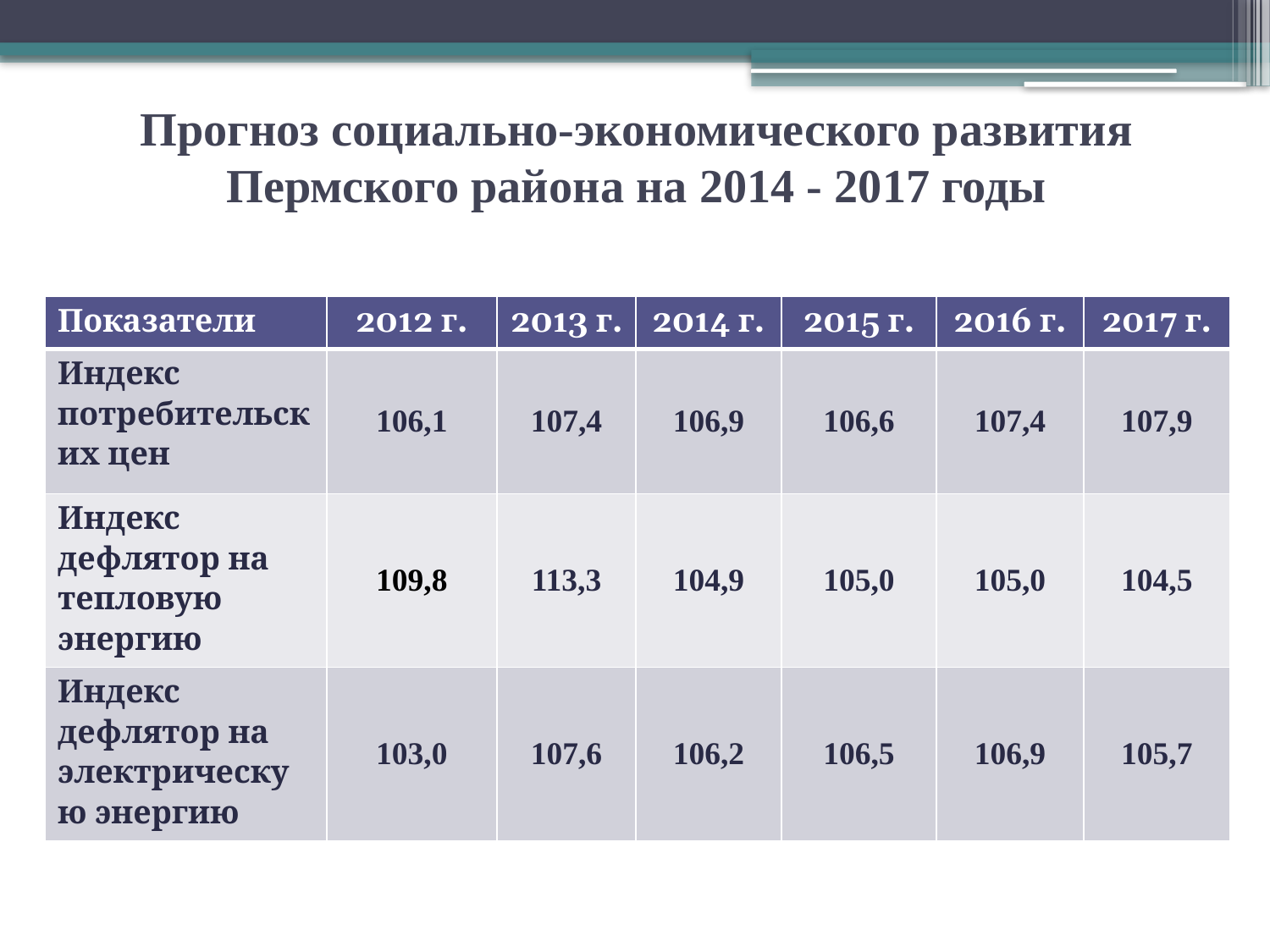

# Прогноз социально-экономического развития Пермского района на 2014 - 2017 годы
| Показатели | 2012 г. | 2013 г. | 2014 г. | 2015 г. | 2016 г. | 2017 г. |
| --- | --- | --- | --- | --- | --- | --- |
| Индекс потребительских цен | 106,1 | 107,4 | 106,9 | 106,6 | 107,4 | 107,9 |
| Индекс дефлятор на тепловую энергию | 109,8 | 113,3 | 104,9 | 105,0 | 105,0 | 104,5 |
| Индекс дефлятор на электрическую энергию | 103,0 | 107,6 | 106,2 | 106,5 | 106,9 | 105,7 |